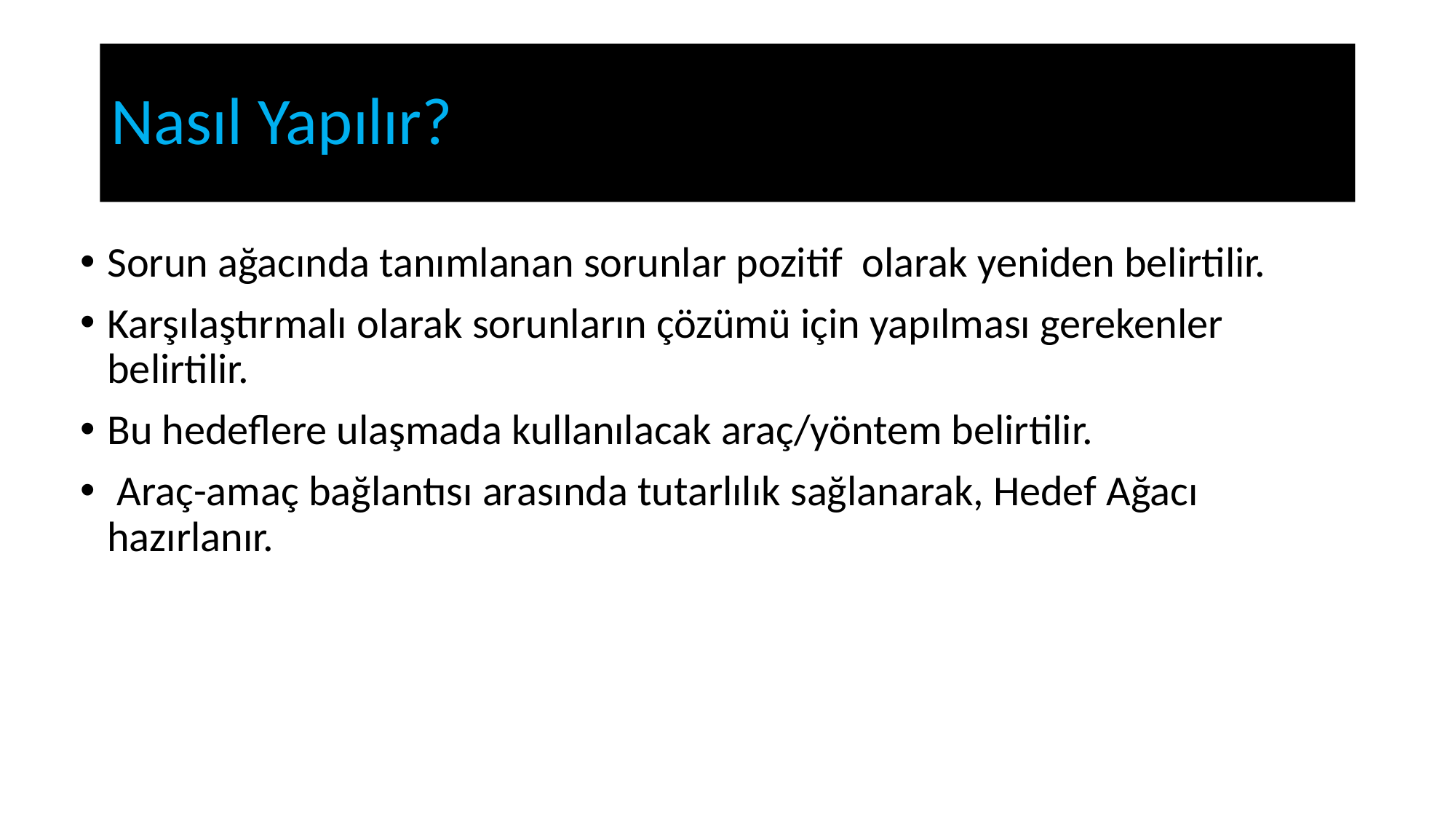

# Nasıl Yapılır?
Sorun ağacında tanımlanan sorunlar pozitif  olarak yeniden belirtilir.
Karşılaştırmalı olarak sorunların çözümü için yapılması gerekenler belirtilir.
Bu hedeflere ulaşmada kullanılacak araç/yöntem belirtilir.
 Araç-amaç bağlantısı arasında tutarlılık sağlanarak, Hedef Ağacı hazırlanır.